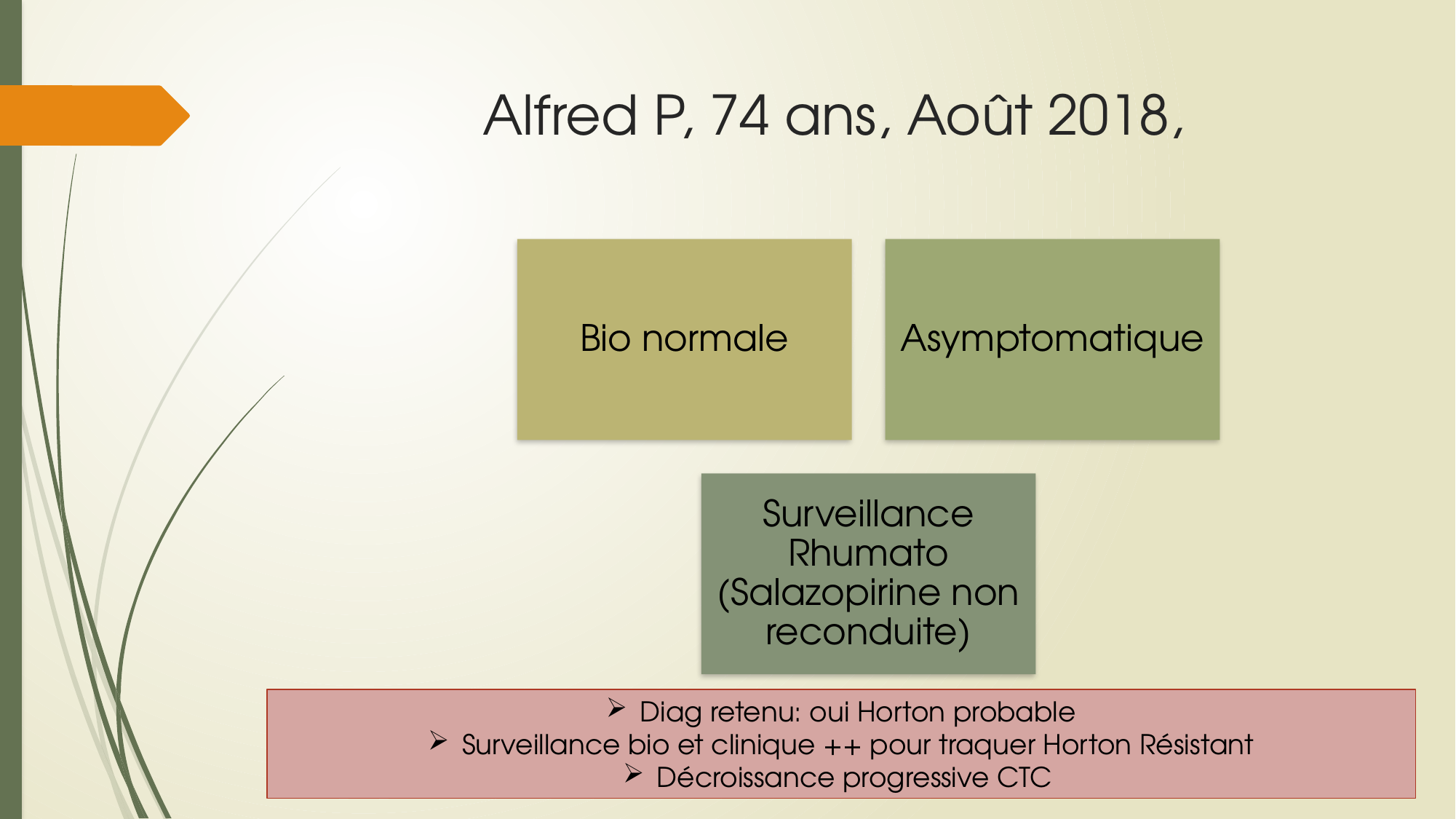

# Alfred P, 74 ans, Août 2018,
Bio normale
Asymptomatique
Surveillance Rhumato (Salazopirine non reconduite)
Diag retenu: oui Horton probable
Surveillance bio et clinique ++ pour traquer Horton Résistant
Décroissance progressive CTC